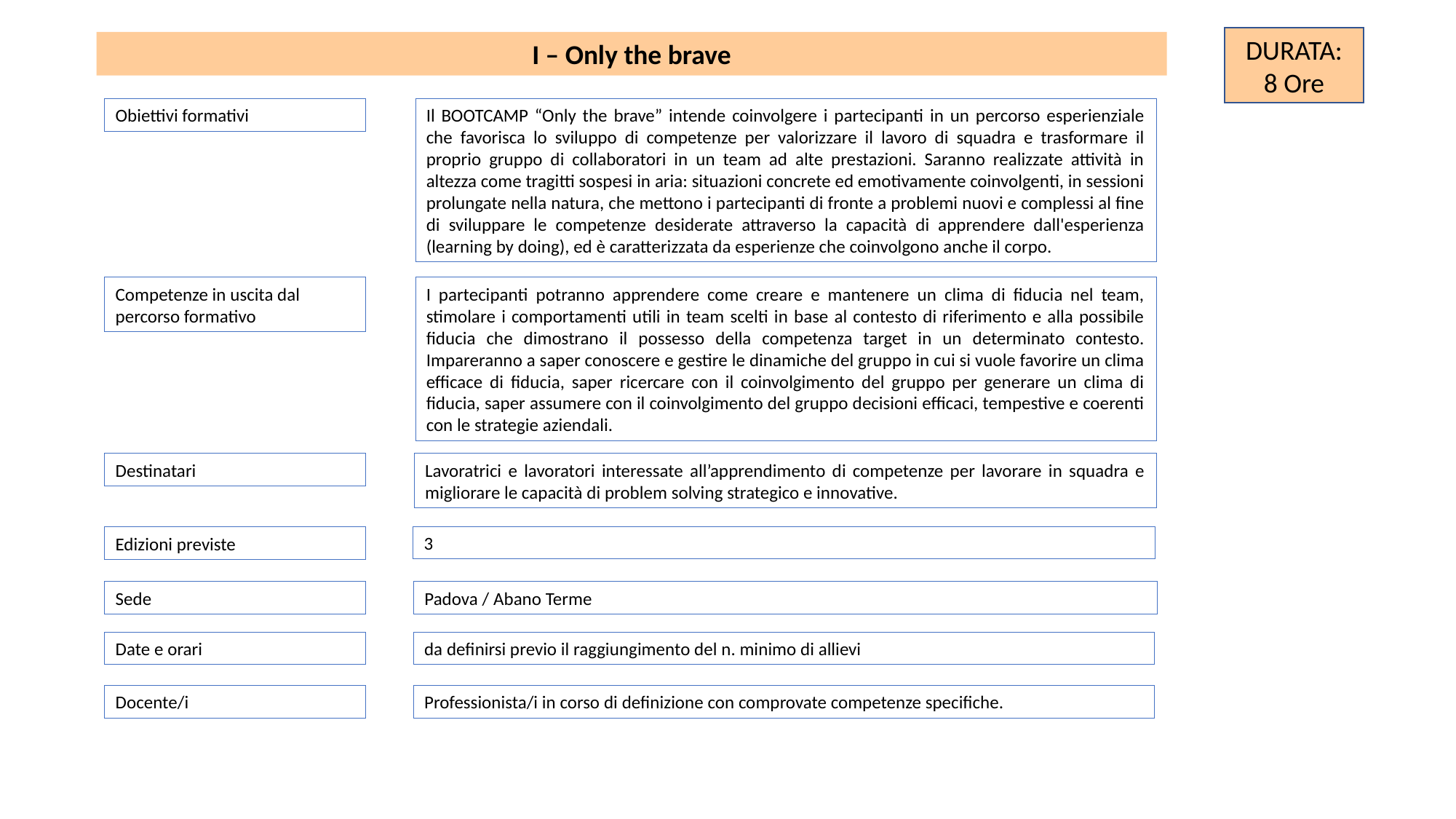

DURATA:
8 Ore
I – Only the brave
Obiettivi formativi
Il BOOTCAMP “Only the brave” intende coinvolgere i partecipanti in un percorso esperienziale che favorisca lo sviluppo di competenze per valorizzare il lavoro di squadra e trasformare il proprio gruppo di collaboratori in un team ad alte prestazioni. Saranno realizzate attività in altezza come tragitti sospesi in aria: situazioni concrete ed emotivamente coinvolgenti, in sessioni prolungate nella natura, che mettono i partecipanti di fronte a problemi nuovi e complessi al fine di sviluppare le competenze desiderate attraverso la capacità di apprendere dall'esperienza (learning by doing), ed è caratterizzata da esperienze che coinvolgono anche il corpo.
Competenze in uscita dal percorso formativo
I partecipanti potranno apprendere come creare e mantenere un clima di fiducia nel team, stimolare i comportamenti utili in team scelti in base al contesto di riferimento e alla possibile fiducia che dimostrano il possesso della competenza target in un determinato contesto. Impareranno a saper conoscere e gestire le dinamiche del gruppo in cui si vuole favorire un clima efficace di fiducia, saper ricercare con il coinvolgimento del gruppo per generare un clima di fiducia, saper assumere con il coinvolgimento del gruppo decisioni efficaci, tempestive e coerenti con le strategie aziendali.
Destinatari
Lavoratrici e lavoratori interessate all’apprendimento di competenze per lavorare in squadra e migliorare le capacità di problem solving strategico e innovative.
3
Edizioni previste
Sede
Padova / Abano Terme
Date e orari
da definirsi previo il raggiungimento del n. minimo di allievi
Docente/i
Professionista/i in corso di definizione con comprovate competenze specifiche.